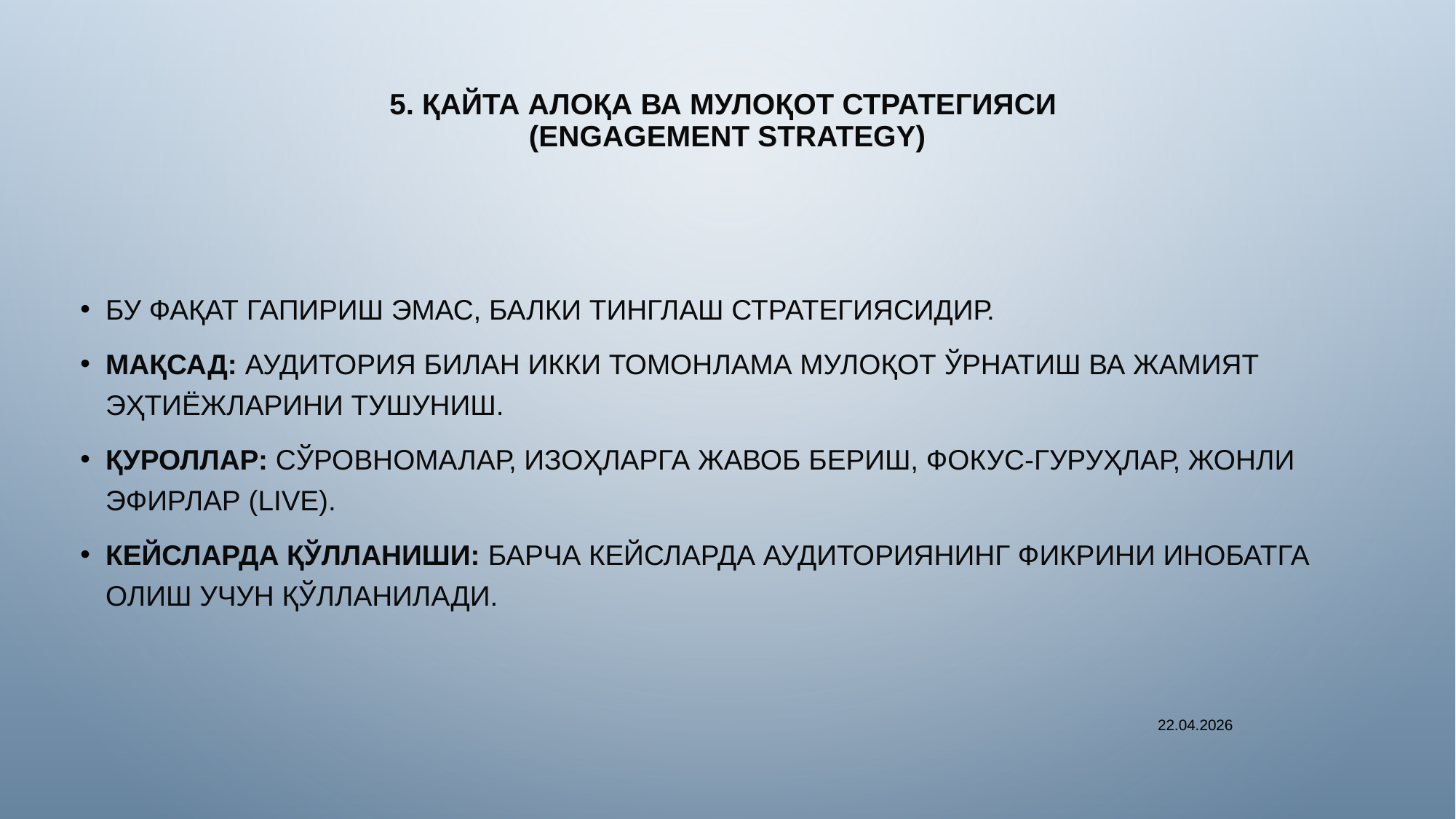

# 5. Қайта алоқа ва мулоқот стратегияси (Engagement Strategy)
Бу фақат гапириш эмас, балки тинглаш стратегиясидир.
Мақсад: Аудитория билан икки томонлама мулоқот ўрнатиш ва жамият эҳтиёжларини тушуниш.
Қуроллар: Сўровномалар, изоҳларга жавоб бериш, фокус-гуруҳлар, жонли эфирлар (Live).
Кейсларда қўлланиши: Барча кейсларда аудиториянинг фикрини инобатга олиш учун қўлланилади.

22.04.2026